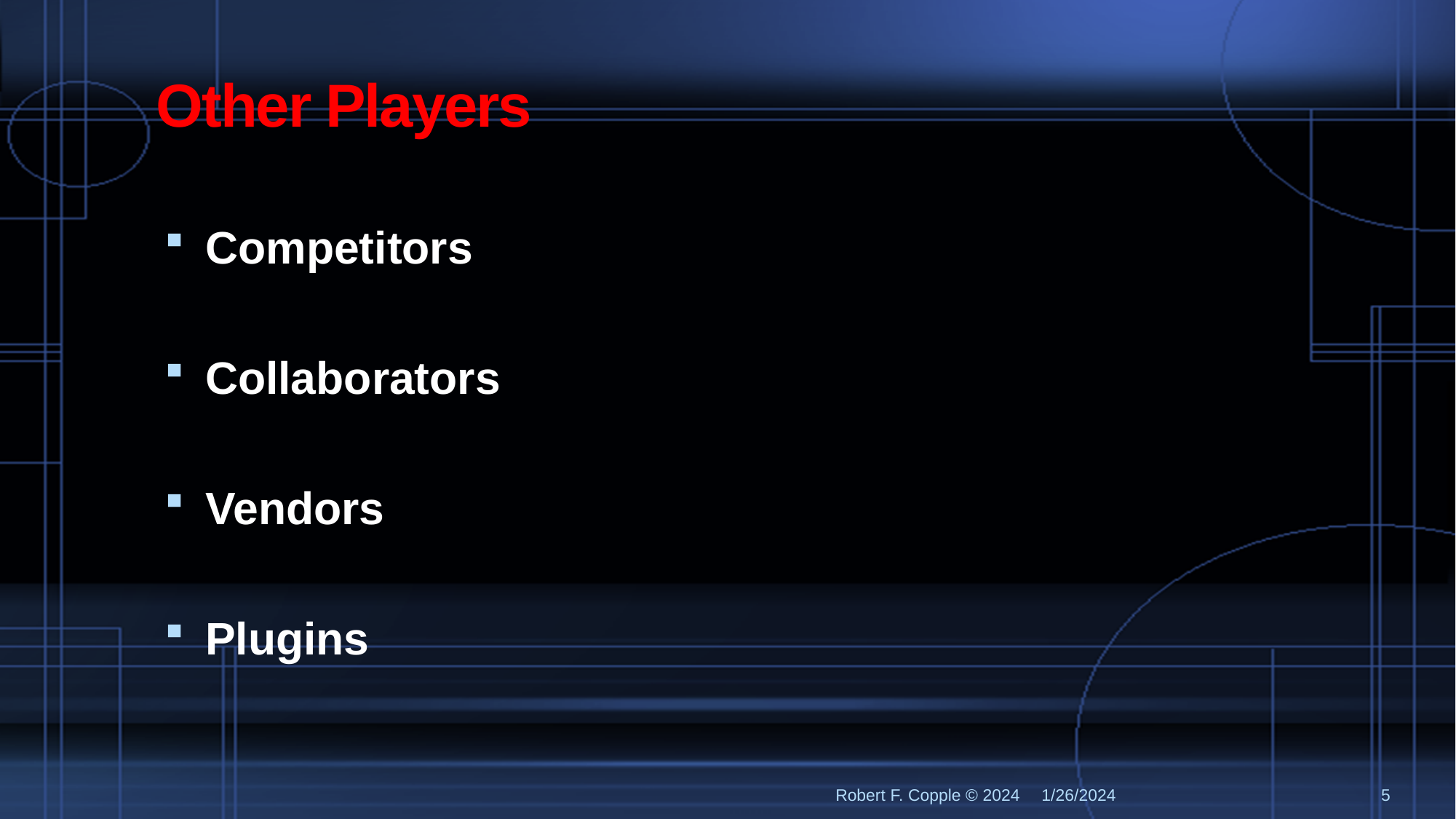

# Other Players
Competitors

Collaborators

Vendors

Plugins
Robert F. Copple © 2024
1/26/2024
5